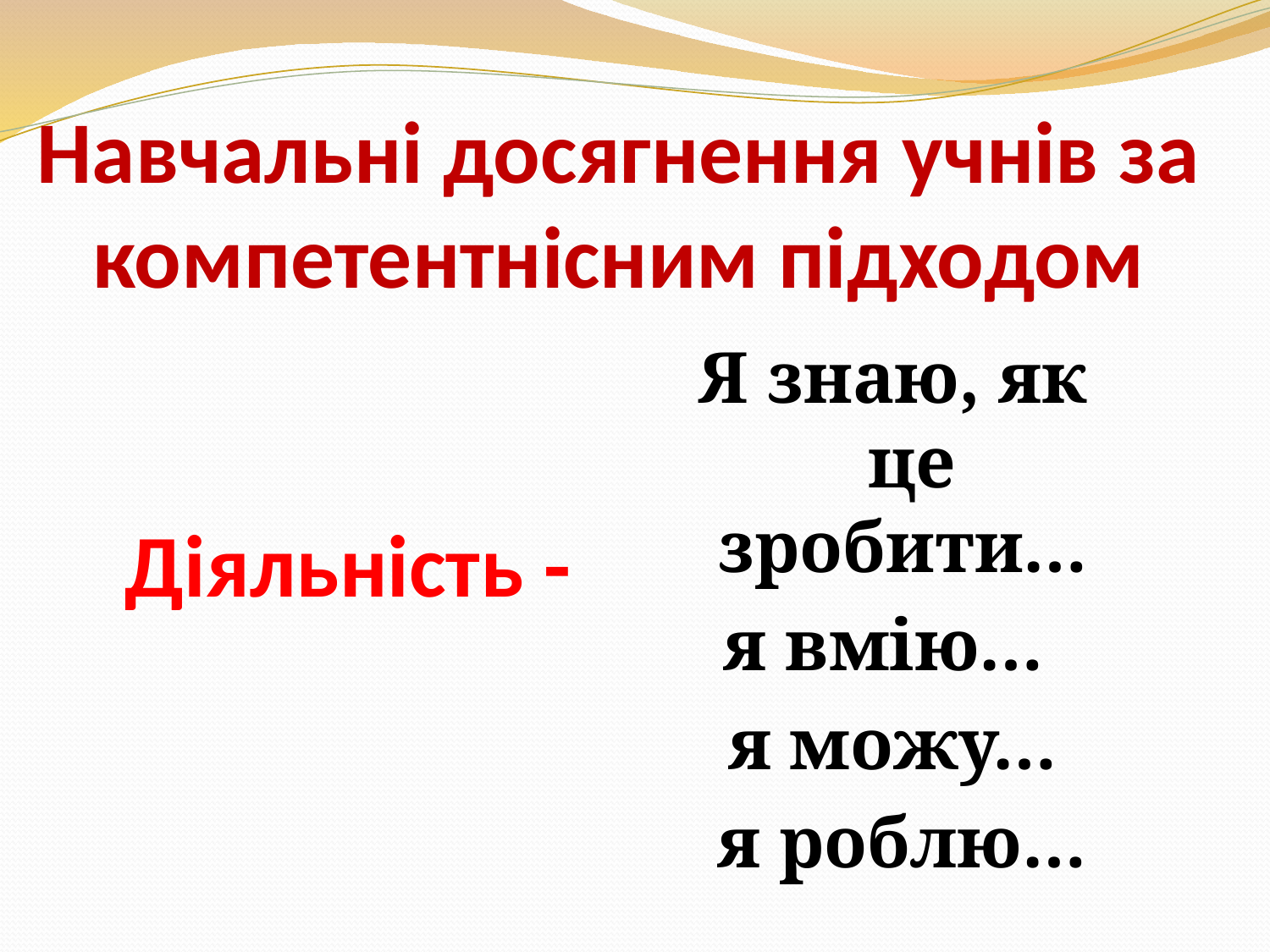

# Навчальні досягнення учнів за компетентнісним підходом
Я знаю, як це зробити…
я вмію…
я можу…
 я роблю…
Діяльність -